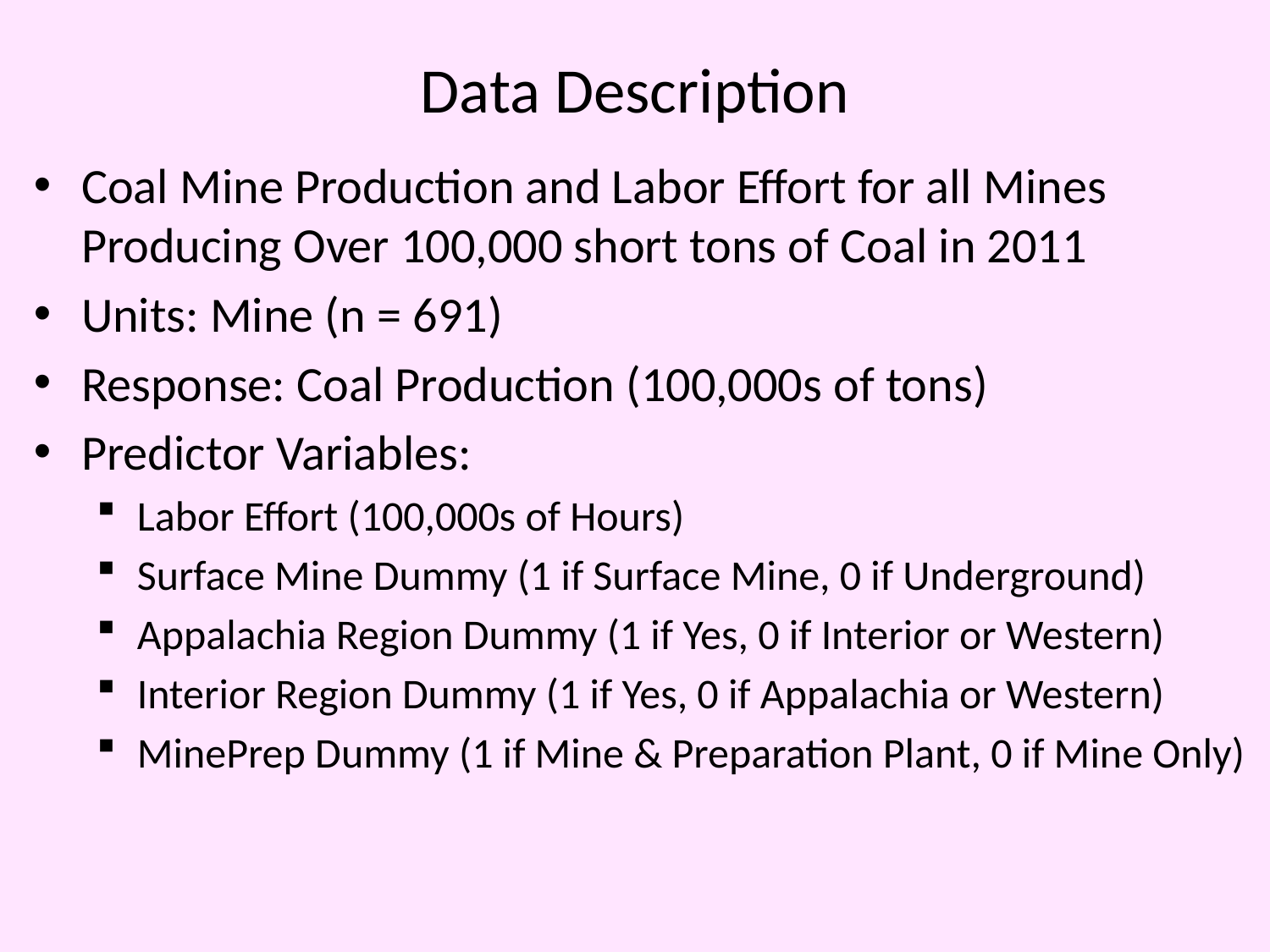

# Data Description
Coal Mine Production and Labor Effort for all Mines Producing Over 100,000 short tons of Coal in 2011
Units: Mine (n = 691)
Response: Coal Production (100,000s of tons)
Predictor Variables:
Labor Effort (100,000s of Hours)
Surface Mine Dummy (1 if Surface Mine, 0 if Underground)
Appalachia Region Dummy (1 if Yes, 0 if Interior or Western)
Interior Region Dummy (1 if Yes, 0 if Appalachia or Western)
MinePrep Dummy (1 if Mine & Preparation Plant, 0 if Mine Only)